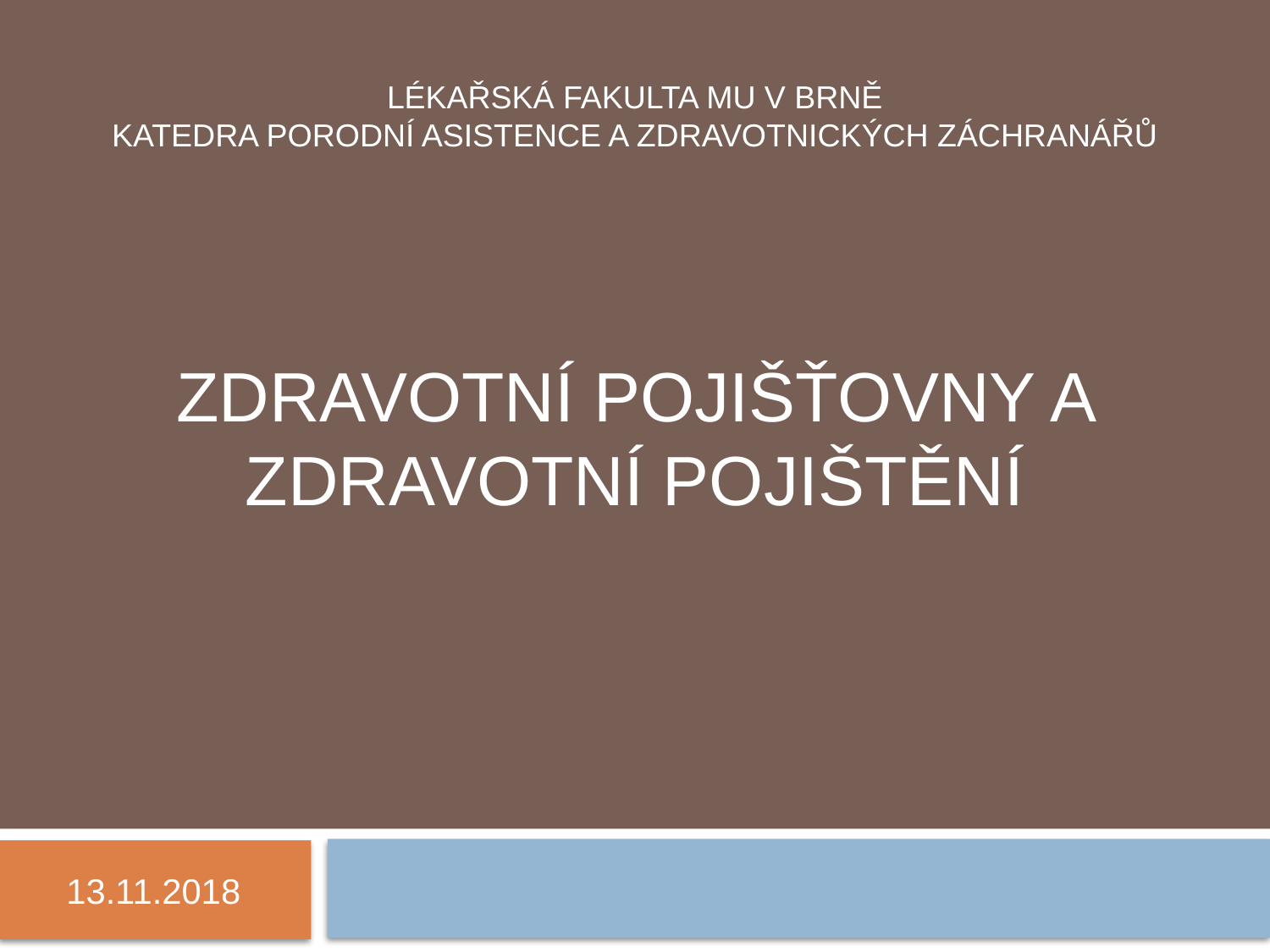

# Lékařská fakulta MU v Brně Katedra porodní asistence a zdravotnických záchranářů Zdravotní pojišťovny a zdravotní pojištění

13.11.2018